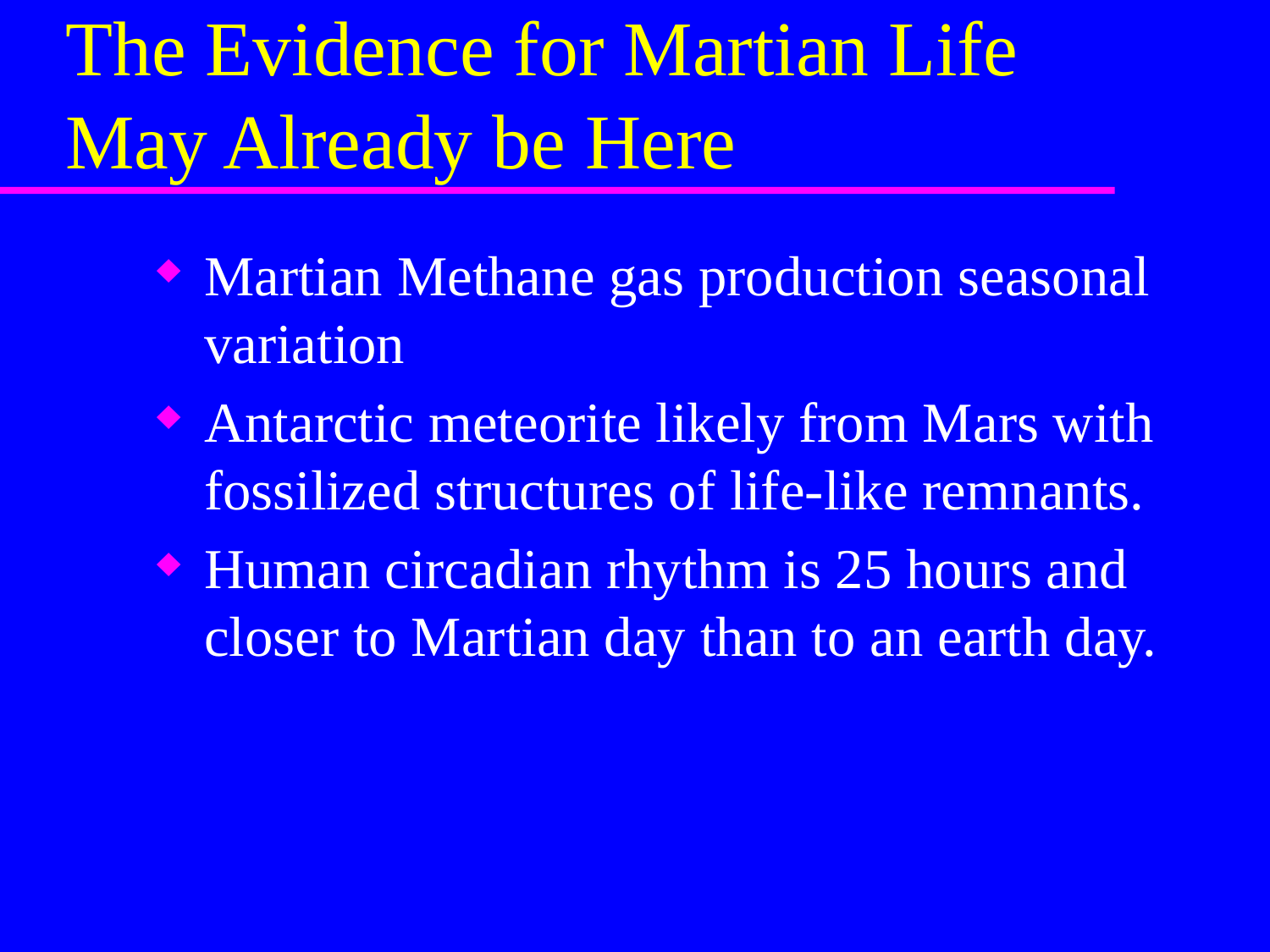

# The Evidence for Martian Life May Already be Here
Martian Methane gas production seasonal variation
Antarctic meteorite likely from Mars with fossilized structures of life-like remnants.
Human circadian rhythm is 25 hours and closer to Martian day than to an earth day.